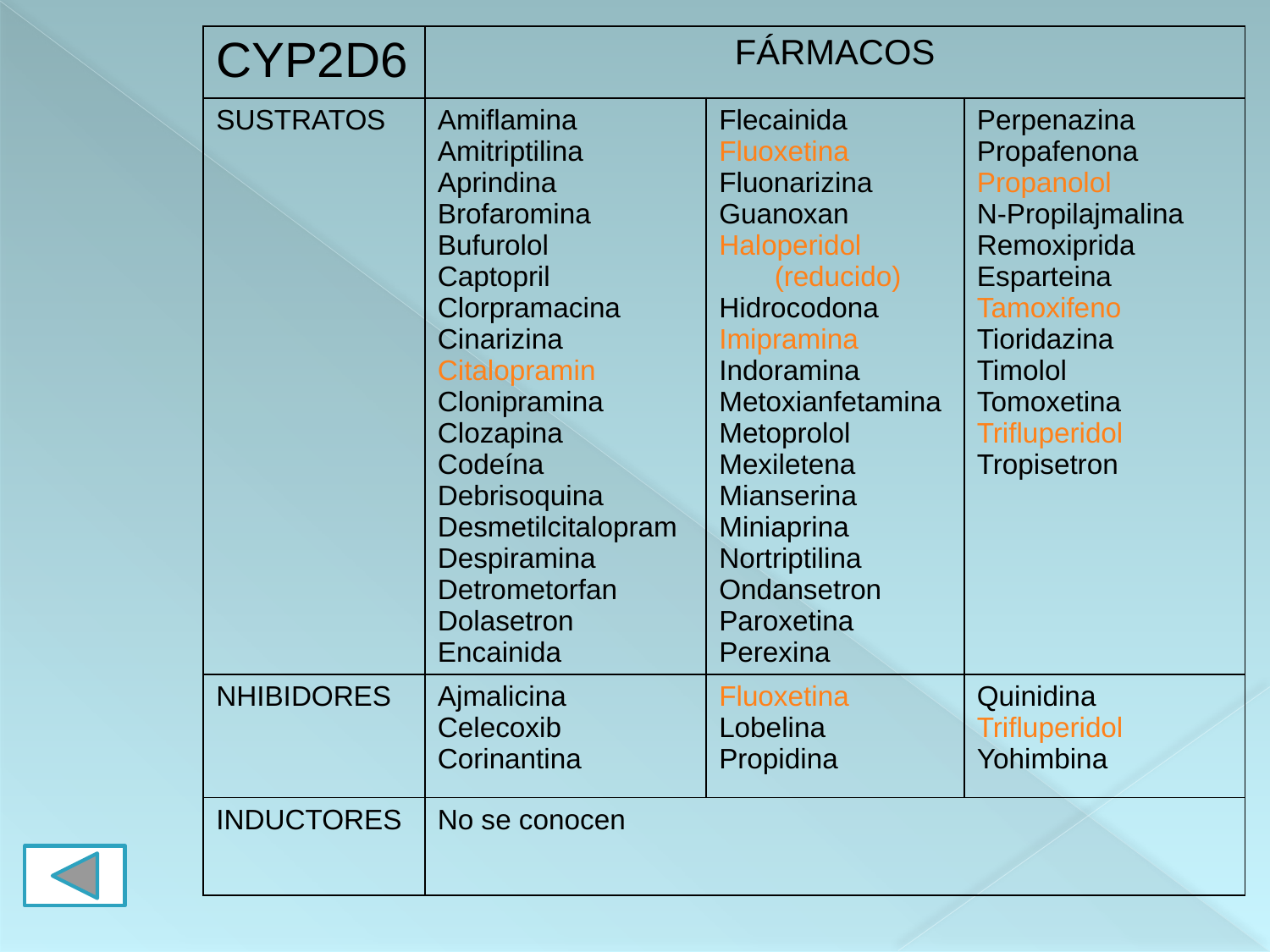

| CYP2D6 | FÁRMACOS |  |  |
| --- | --- | --- | --- |
| SUSTRATOS | Amiflamina Amitriptilina Aprindina Brofaromina Bufurolol Captopril Clorpramacina Cinarizina Citalopramin Clonipramina Clozapina Codeína Debrisoquina Desmetilcitalopram Despiramina Detrometorfan Dolasetron Encainida | Flecainida Fluoxetina Fluonarizina Guanoxan Haloperidol (reducido) Hidrocodona Imipramina Indoramina Metoxianfetamina Metoprolol Mexiletena Mianserina Miniaprina Nortriptilina Ondansetron Paroxetina Perexina | Perpenazina Propafenona Propanolol N-Propilajmalina Remoxiprida Esparteina Tamoxifeno Tioridazina Timolol Tomoxetina Trifluperidol Tropisetron |
| NHIBIDORES | Ajmalicina Celecoxib Corinantina | Fluoxetina Lobelina Propidina | Quinidina Trifluperidol Yohimbina |
| INDUCTORES | No se conocen |  |  |